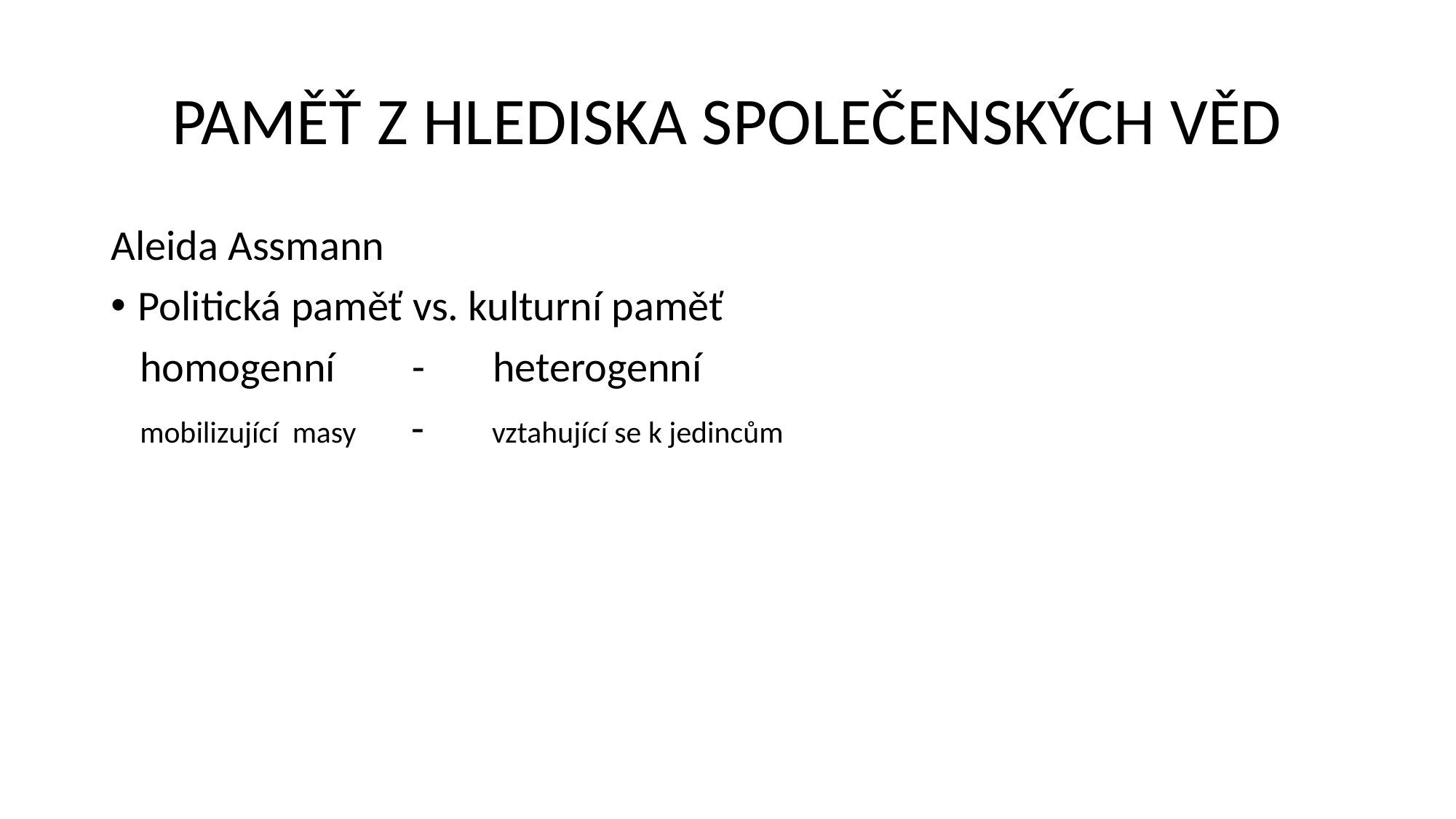

# PAMĚŤ Z HLEDISKA SPOLEČENSKÝCH VĚD
Aleida Assmann
Politická paměť vs. kulturní paměť
   homogenní        -       heterogenní
   mobilizující  masy        -       vztahující se k jedincům